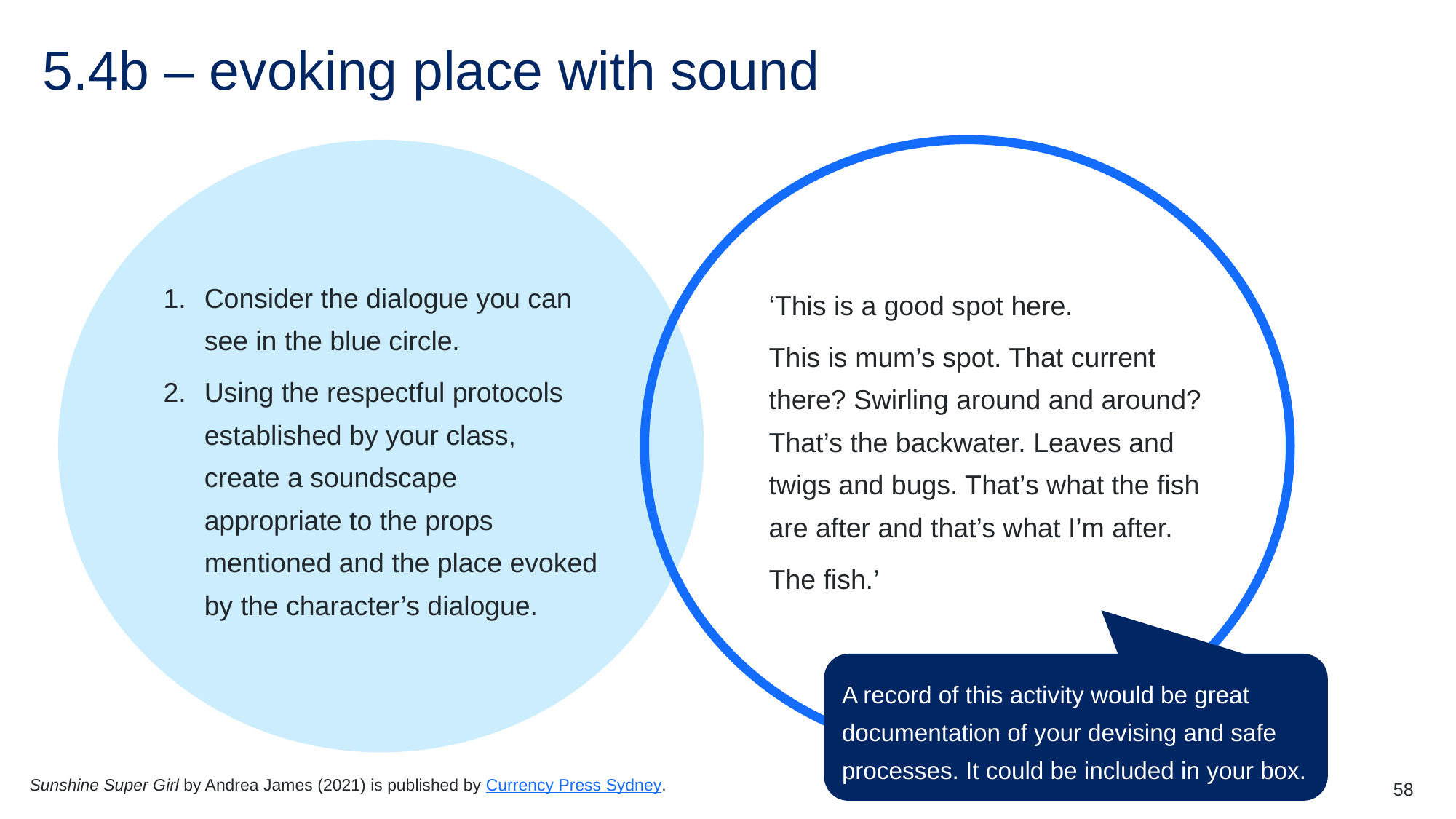

# 5.4b – evoking place with sound
Consider the dialogue you can see in the blue circle.
Using the respectful protocols established by your class, create a soundscape appropriate to the props mentioned and the place evoked by the character’s dialogue.
‘This is mum’s spot. That current there? Swirling around and around? That’s the backwater. Leaves and twigs and bugs. That’s what the fish are after and that’s what I’m after. The fish.’
‘This is a good spot here.
This is mum’s spot. That current there? Swirling around and around? That’s the backwater. Leaves and twigs and bugs. That’s what the fish are after and that’s what I’m after.
The fish.’
A record of this activity would be great documentation of your devising and safe processes. It could be included in your box.
Sunshine Super Girl by Andrea James (2021) is published by Currency Press Sydney.
58